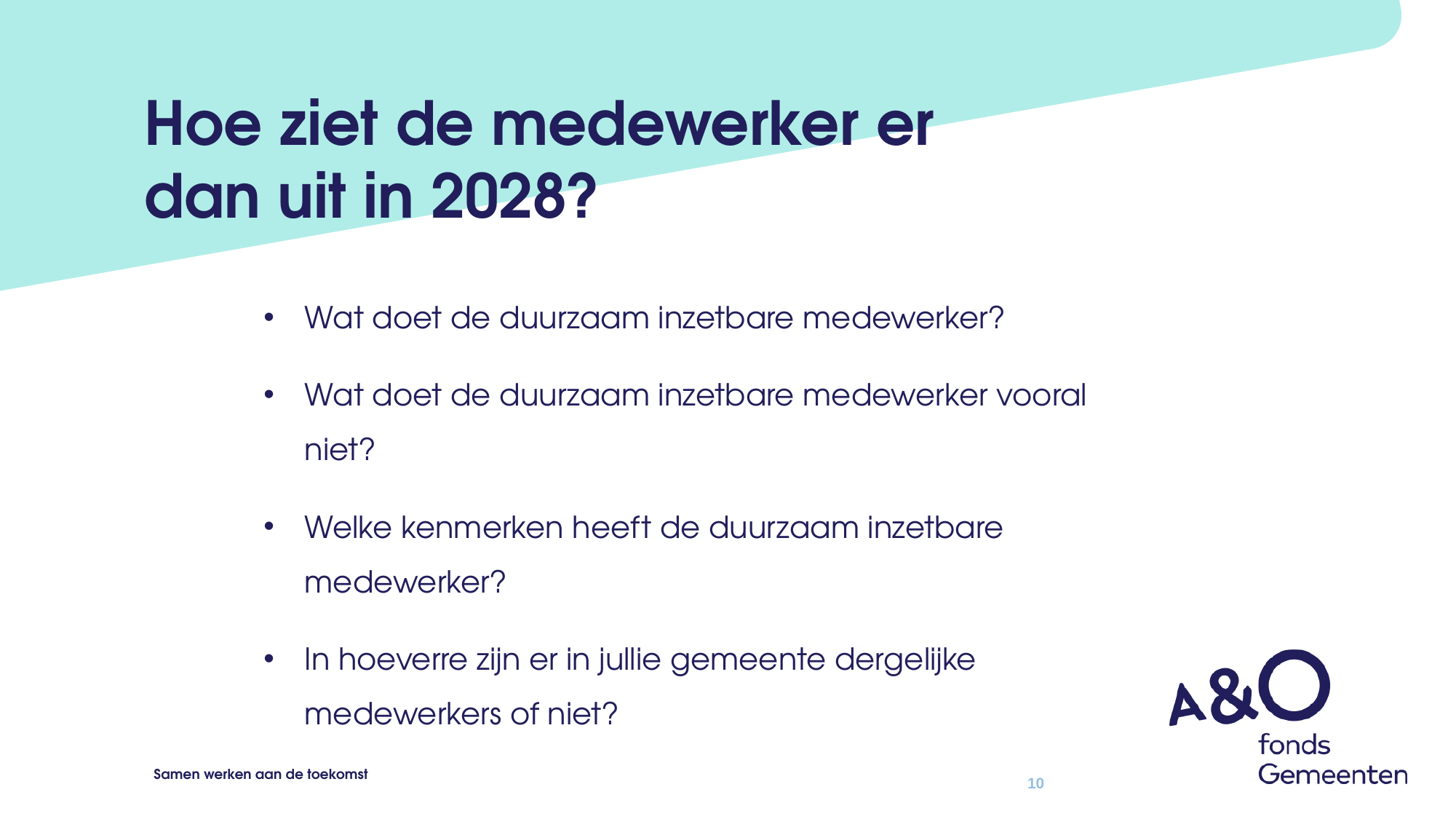

# Hoe ziet de medewerker er dan uit in 2028?
Wat doet de duurzaam inzetbare medewerker?
Wat doet de duurzaam inzetbare medewerker vooral niet?
Welke kenmerken heeft de duurzaam inzetbare medewerker?
In hoeverre zijn er in jullie gemeente dergelijke medewerkers of niet?

10